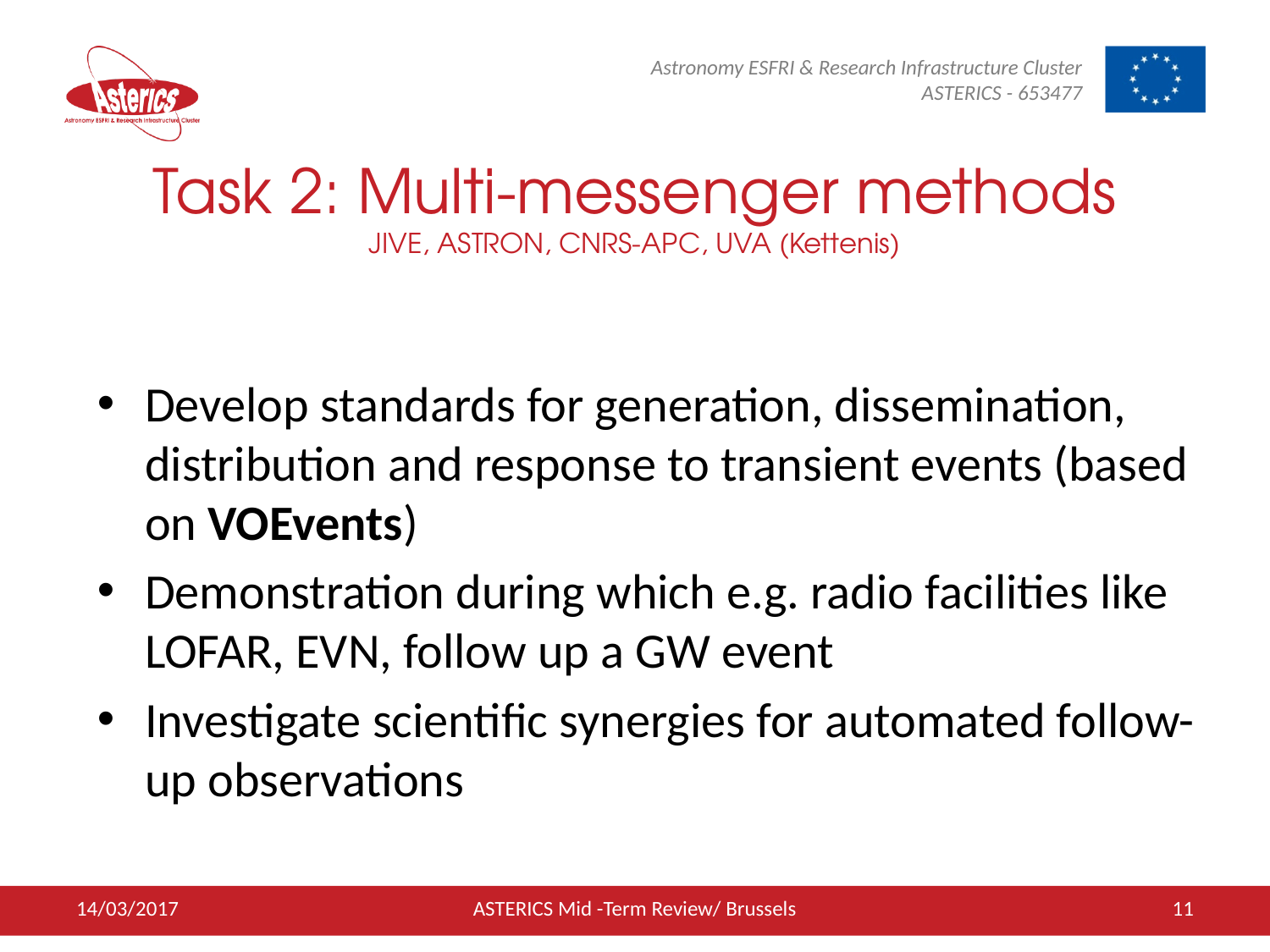

# Task 2: Multi-messenger methods JIVE, ASTRON, CNRS-APC, UVA (Kettenis)

Develop standards for generation, dissemination, distribution and response to transient events (based on VOEvents)
Demonstration during which e.g. radio facilities like LOFAR, EVN, follow up a GW event
Investigate scientific synergies for automated follow-up observations

14/03/2017
ASTERICS Mid -Term Review/ Brussels
11